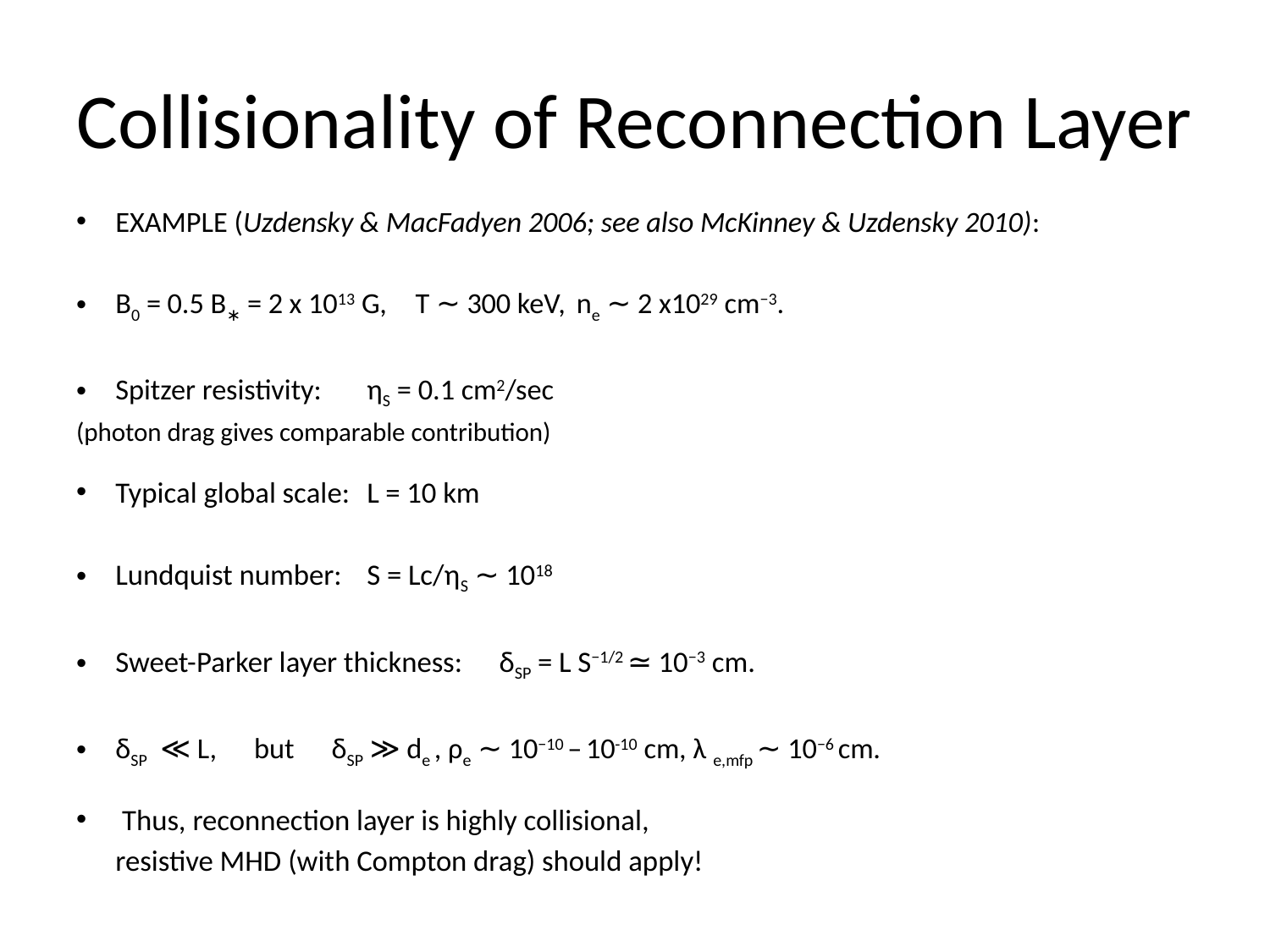

# Collisionality of Reconnection Layer
EXAMPLE (Uzdensky & MacFadyen 2006; see also McKinney & Uzdensky 2010):

B0 = 0.5 B∗ = 2 x 1013 G, 	 T ∼ 300 keV,		ne ∼ 2 x1029 cm−3.

Spitzer resistivity: 		ηS = 0.1 cm2/sec
(photon drag gives comparable contribution)

Typical global scale:  	L = 10 km

Lundquist number: 	S = Lc/ηS ∼ 1018

Sweet-Parker layer thickness:	 δSP = L S−1/2 ≃ 10−3 cm.

δSP  ≪ L, 	  but 	 δSP ≫ de , ρe ∼ 10−10 – 10-10 cm, λ e,mfp ∼ 10−6 cm.

 Thus, reconnection layer is highly collisional,
	resistive MHD (with Compton drag) should apply!